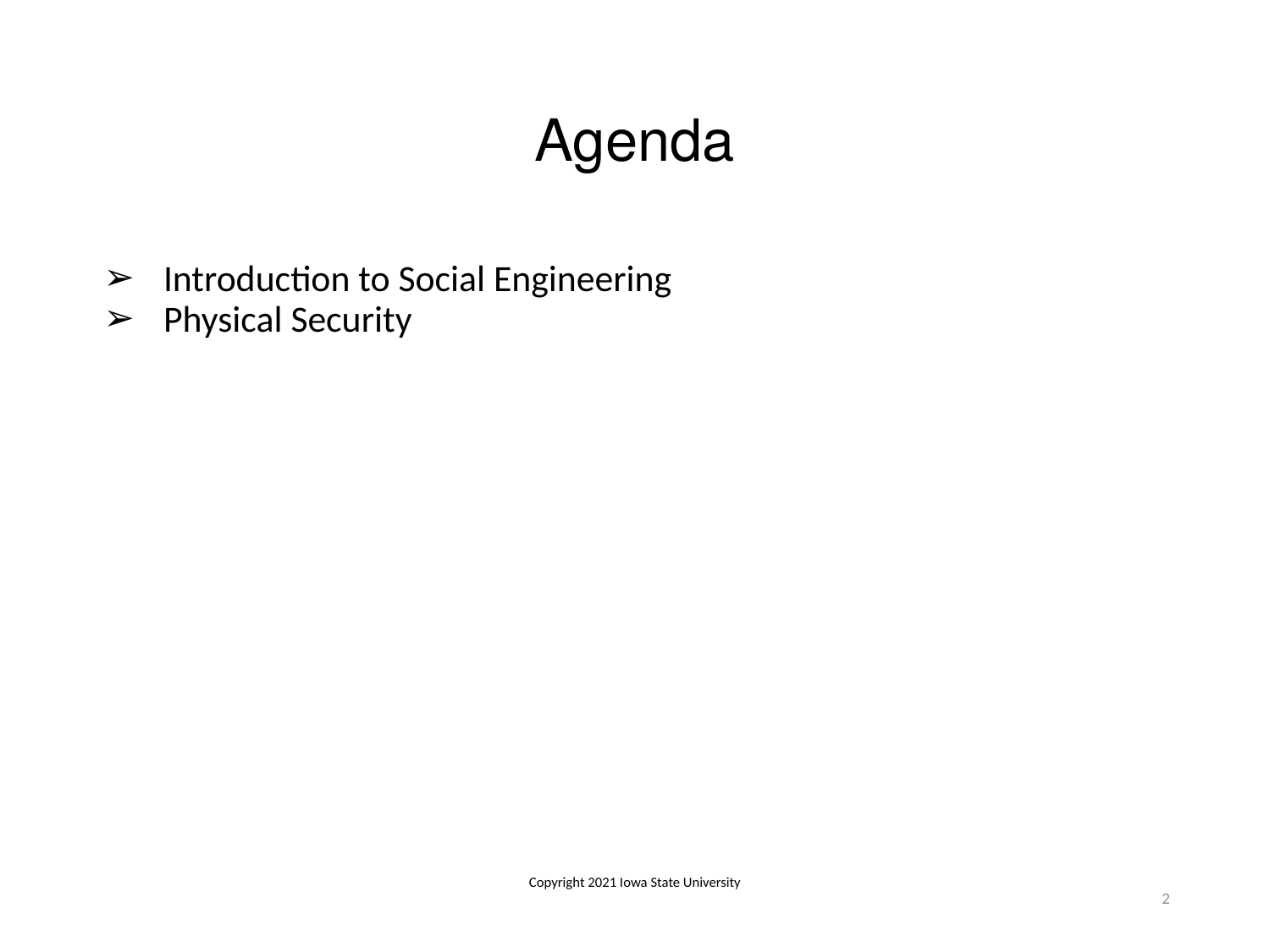

# Agenda
Introduction to Social Engineering
Physical Security
Copyright 2021 Iowa State University
2